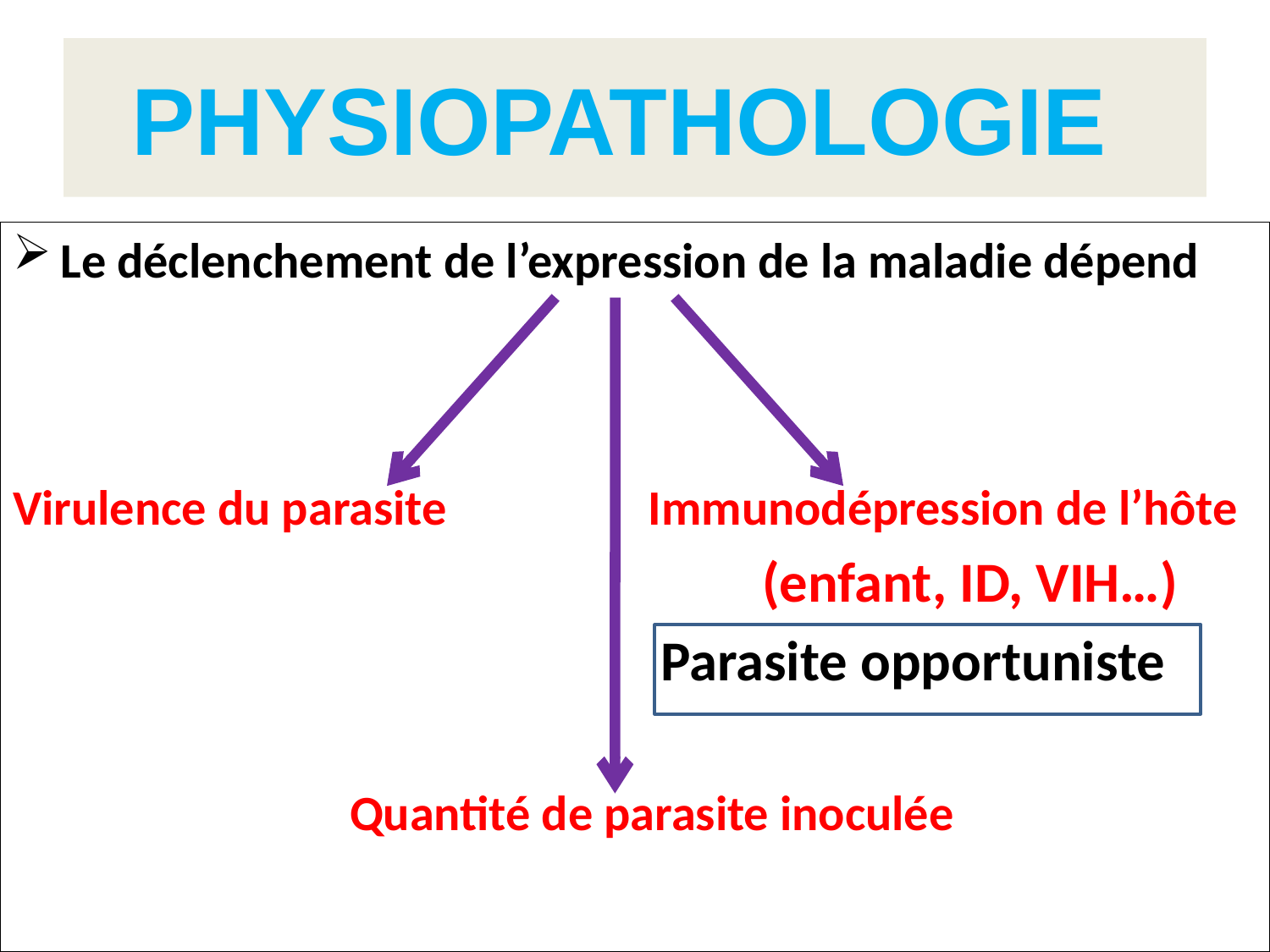

# PHYSIOPATHOLOGIE
Le déclenchement de l’expression de la maladie dépend

Virulence du parasite                  Immunodépression de l’hôte
                                                           (enfant, ID, VIH…)
                                                   Parasite opportuniste

   Quantité de parasite inoculée